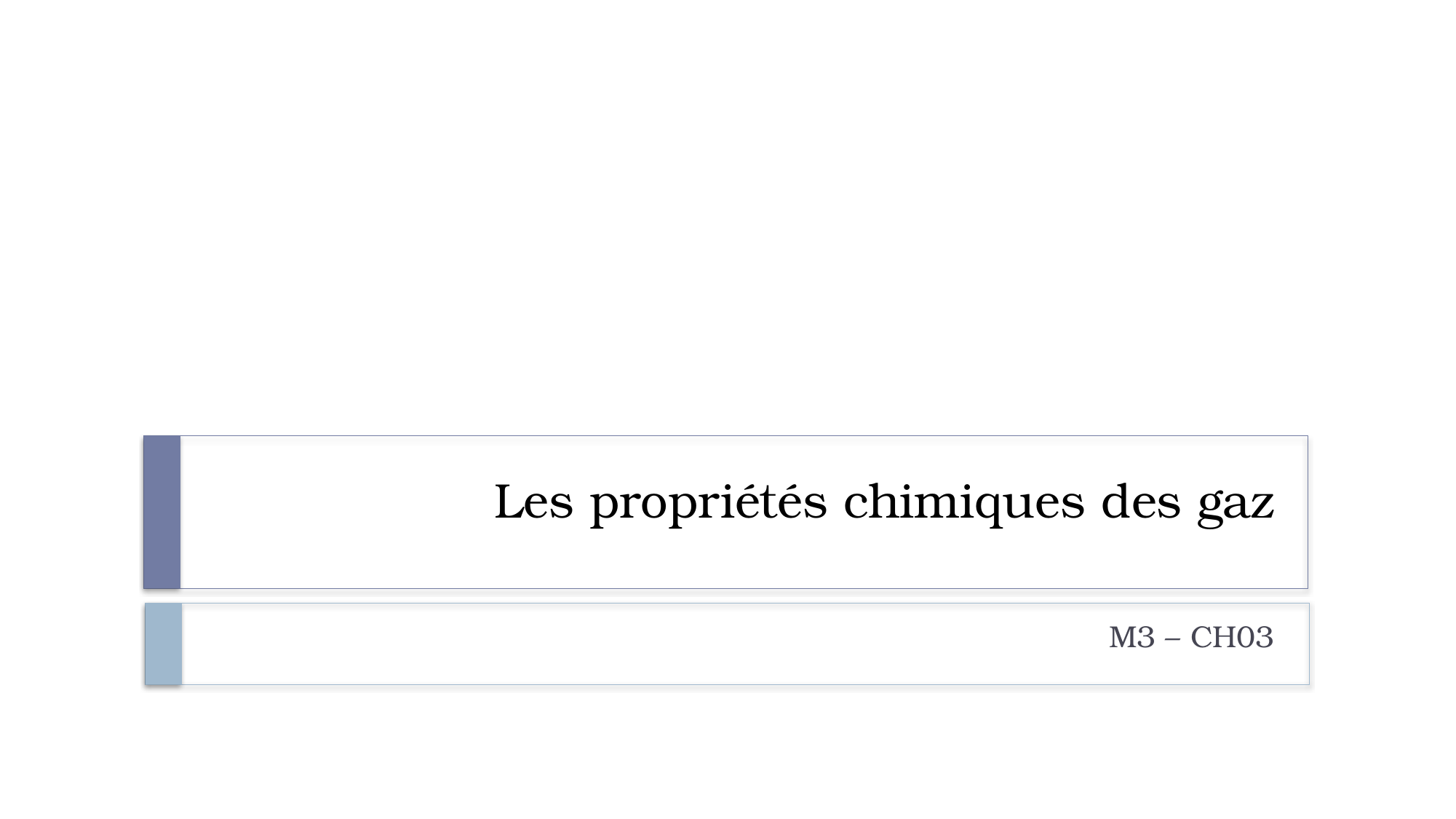

# Les propriétés chimiques des gaz
M3 – CH03